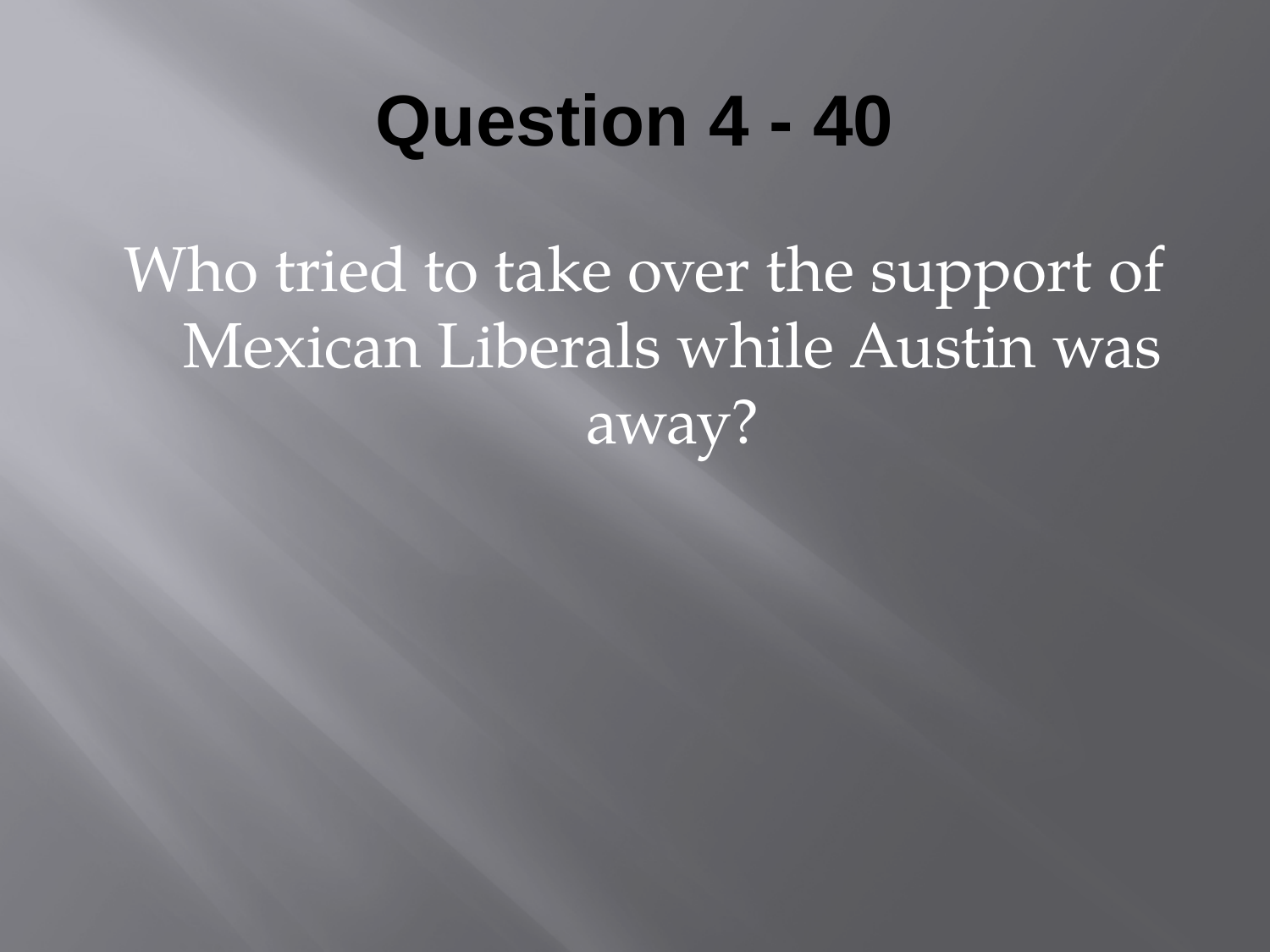

# Question 4 - 40
Who tried to take over the support of Mexican Liberals while Austin was away?